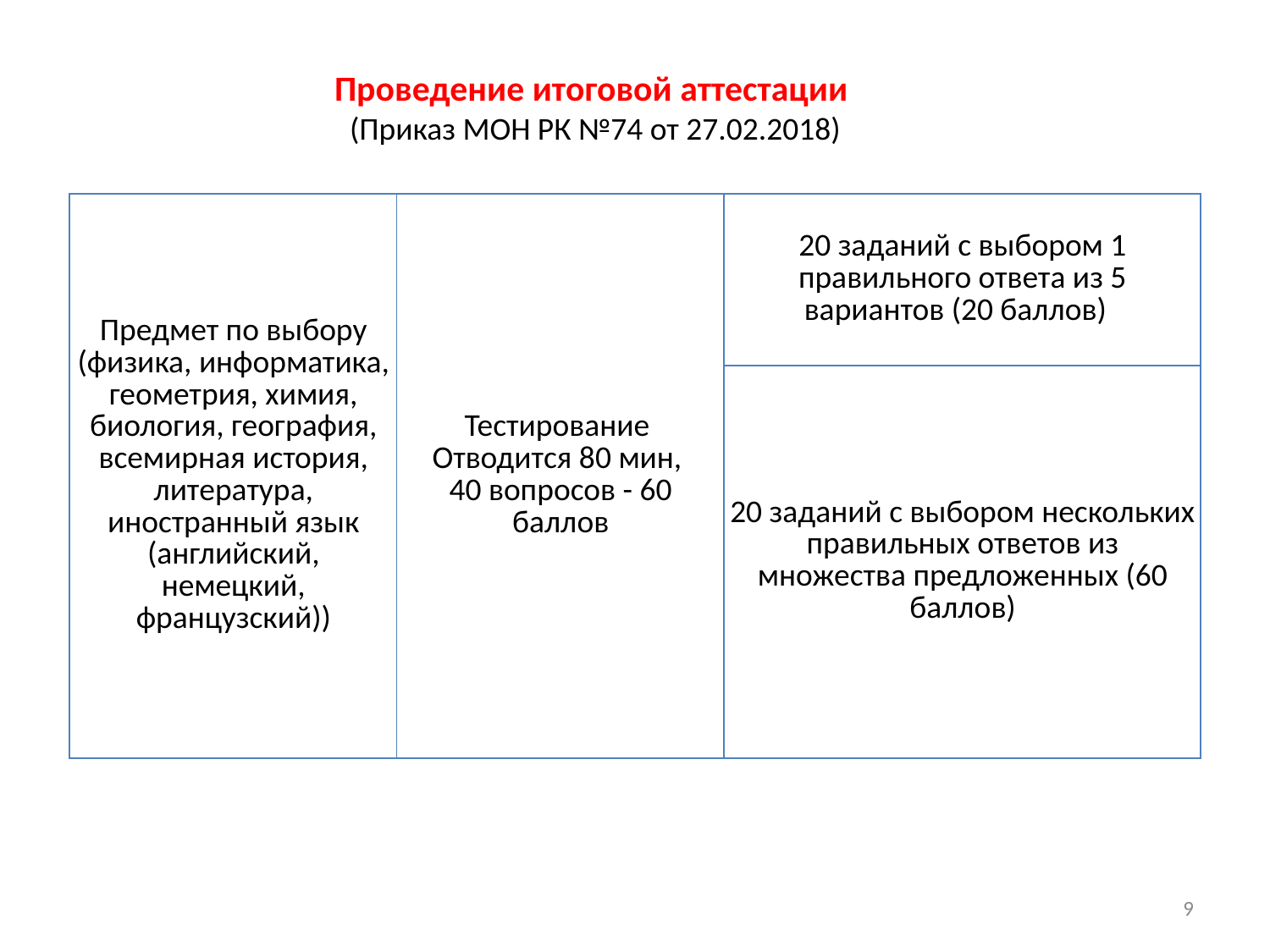

Проведение итоговой аттестации
(Приказ МОН РК №74 от 27.02.2018)
| Предмет по выбору (физика, информатика, геометрия, химия, биология, география, всемирная история, литература, иностранный язык (английский, немецкий, французский)) | Тестирование  Отводится 80 мин, 40 вопросов - 60 баллов | 20 заданий с выбором 1 правильного ответа из 5 вариантов (20 баллов) |
| --- | --- | --- |
|  |  | 20 заданий с выбором нескольких правильных ответов из множества предложенных (60 баллов) |
9